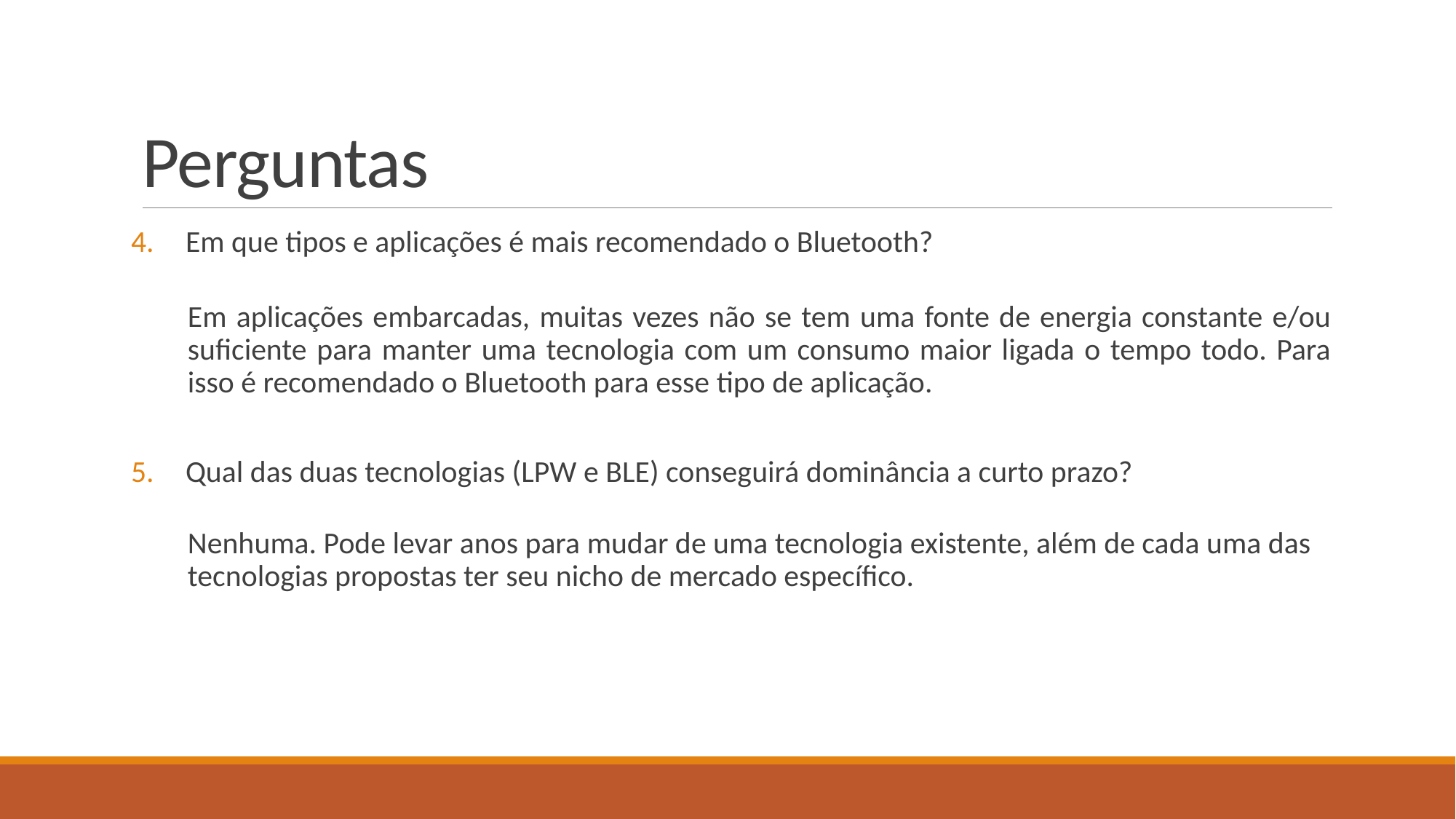

# Perguntas
Em que tipos e aplicações é mais recomendado o Bluetooth?
Em aplicações embarcadas, muitas vezes não se tem uma fonte de energia constante e/ou suficiente para manter uma tecnologia com um consumo maior ligada o tempo todo. Para isso é recomendado o Bluetooth para esse tipo de aplicação.

Qual das duas tecnologias (LPW e BLE) conseguirá dominância a curto prazo?
Nenhuma. Pode levar anos para mudar de uma tecnologia existente, além de cada uma das tecnologias propostas ter seu nicho de mercado específico.